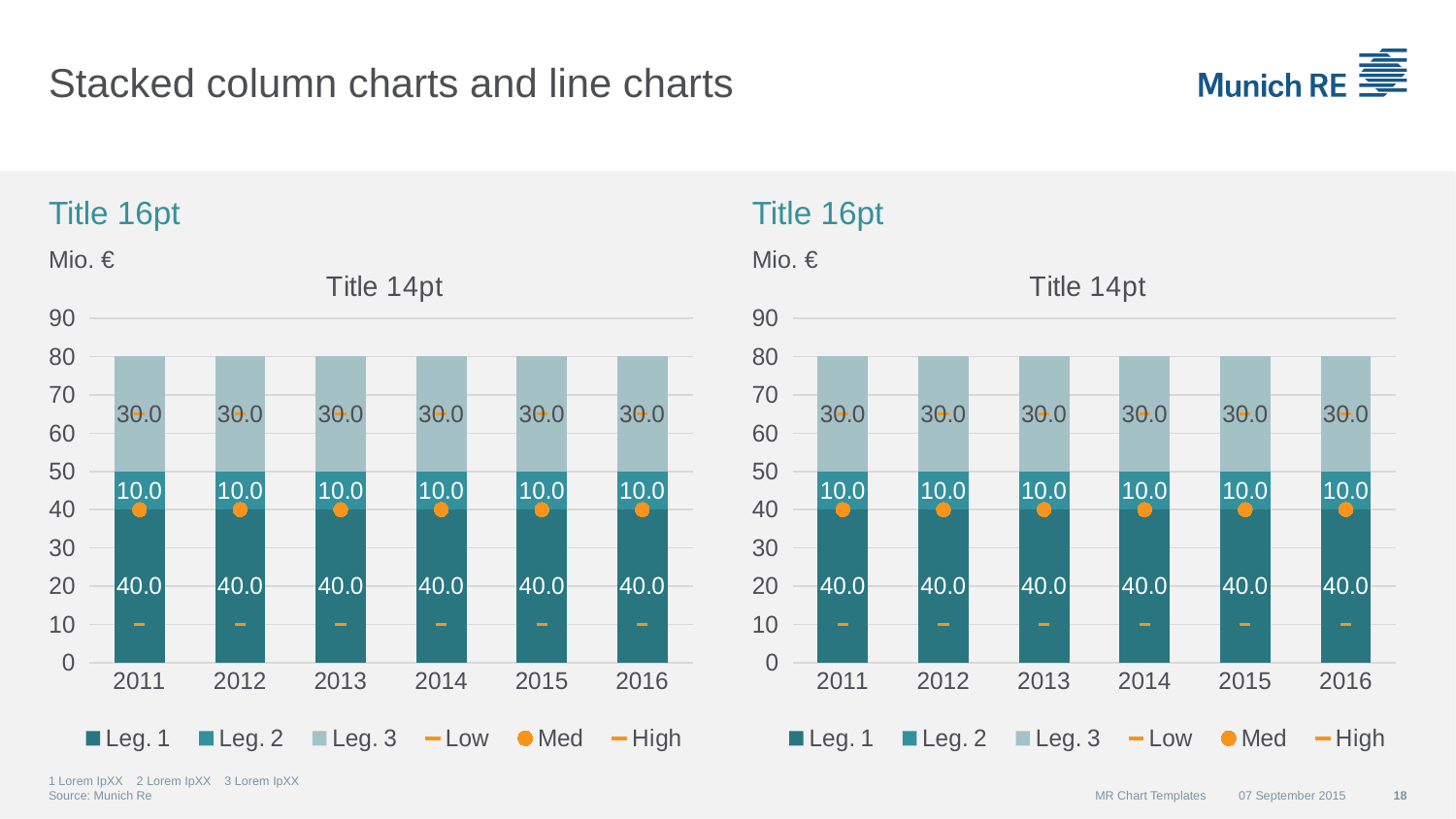

# Stacked column charts and line charts
Title 16pt

Title 16pt

Mio. €

### Chart: Title 14pt

| Category | Leg. 1 | Leg. 2 | Leg. 3 |  | Low | Med | High |
|---|---|---|---|---|---|---|---|
| 2011 | 40.0 | 10.0 | 30.0 | None | 10.0 | 40.0 | 65.0 |
| 2012 | 40.0 | 10.0 | 30.0 | None | 10.0 | 40.0 | 65.0 |
| 2013 | 40.0 | 10.0 | 30.0 | None | 10.0 | 40.0 | 65.0 |
| 2014 | 40.0 | 10.0 | 30.0 | None | 10.0 | 40.0 | 65.0 |
| 2015 | 40.0 | 10.0 | 30.0 | None | 10.0 | 40.0 | 65.0 |
| 2016 | 40.0 | 10.0 | 30.0 | None | 10.0 | 40.0 | 65.0 |
Mio. €

### Chart: Title 14pt

| Category | Leg. 1 | Leg. 2 | Leg. 3 |  | Low | Med | High |
|---|---|---|---|---|---|---|---|
| 2011 | 40.0 | 10.0 | 30.0 | None | 10.0 | 40.0 | 65.0 |
| 2012 | 40.0 | 10.0 | 30.0 | None | 10.0 | 40.0 | 65.0 |
| 2013 | 40.0 | 10.0 | 30.0 | None | 10.0 | 40.0 | 65.0 |
| 2014 | 40.0 | 10.0 | 30.0 | None | 10.0 | 40.0 | 65.0 |
| 2015 | 40.0 | 10.0 | 30.0 | None | 10.0 | 40.0 | 65.0 |
| 2016 | 40.0 | 10.0 | 30.0 | None | 10.0 | 40.0 | 65.0 |
1 Lorem IpXX    2 Lorem IpXX    3 Lorem IpXX
Source: Munich Re
MR Chart Templates
07 September 2015
18